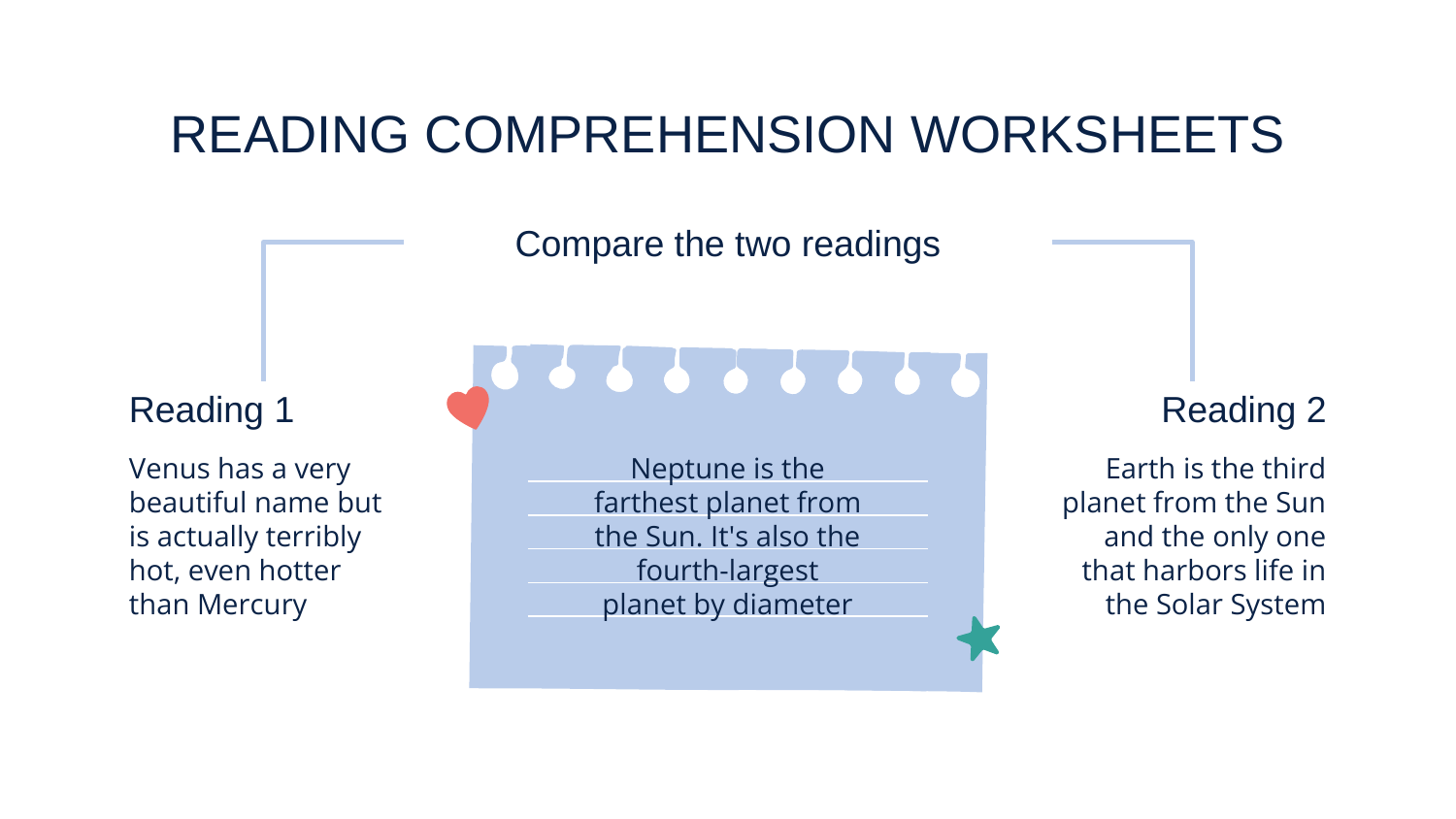

# READING COMPREHENSION WORKSHEETS
Compare the two readings

Reading 1
Venus has a very beautiful name but is actually terribly hot, even hotter than Mercury
Reading 2
Earth is the third planet from the Sun and the only one that harbors life in the Solar System
Neptune is the farthest planet from the Sun. It's also the fourth-largest planet by diameter